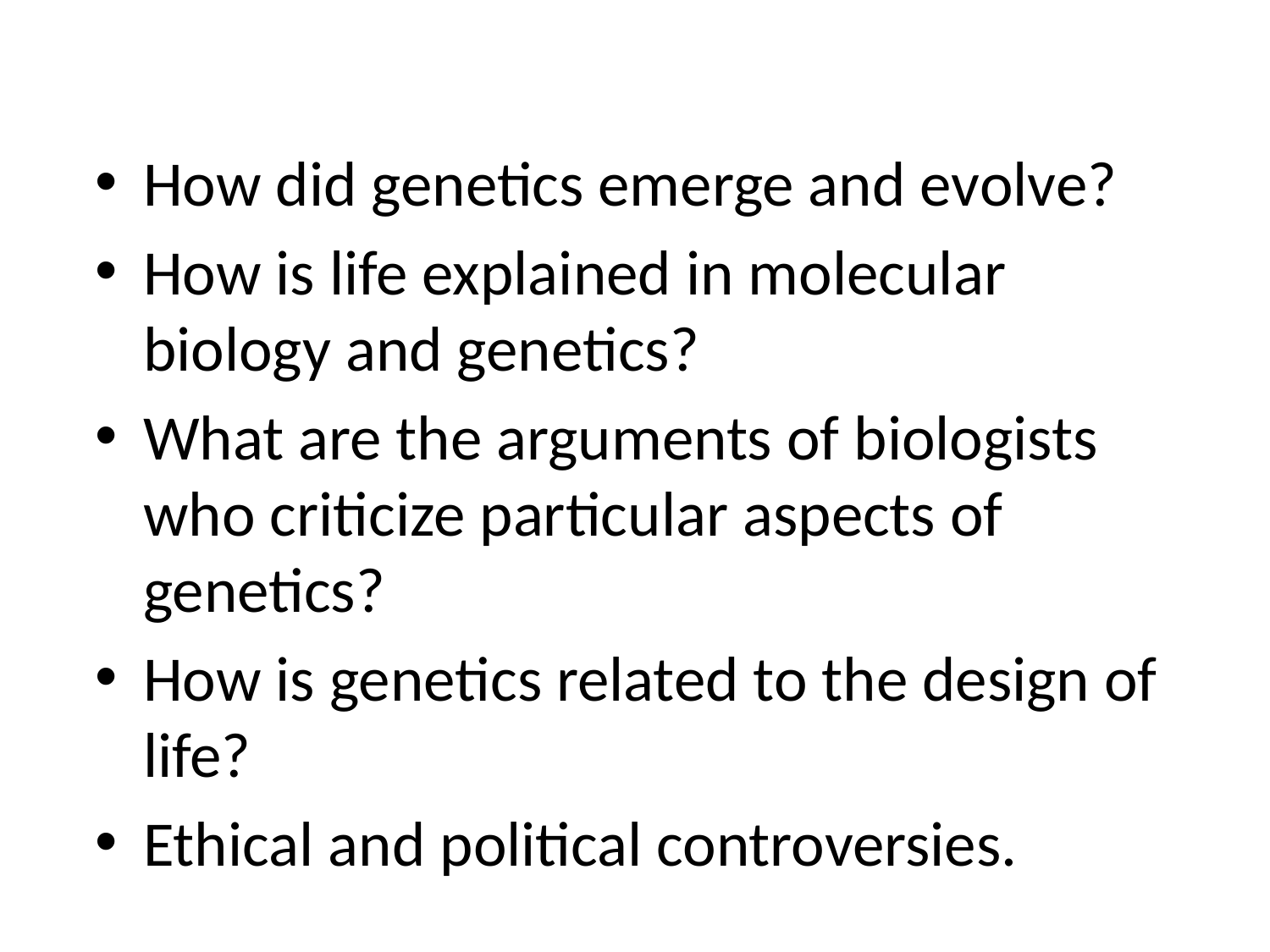

#
How did genetics emerge and evolve?
How is life explained in molecular biology and genetics?
What are the arguments of biologists who criticize particular aspects of genetics?
How is genetics related to the design of life?
Ethical and political controversies.